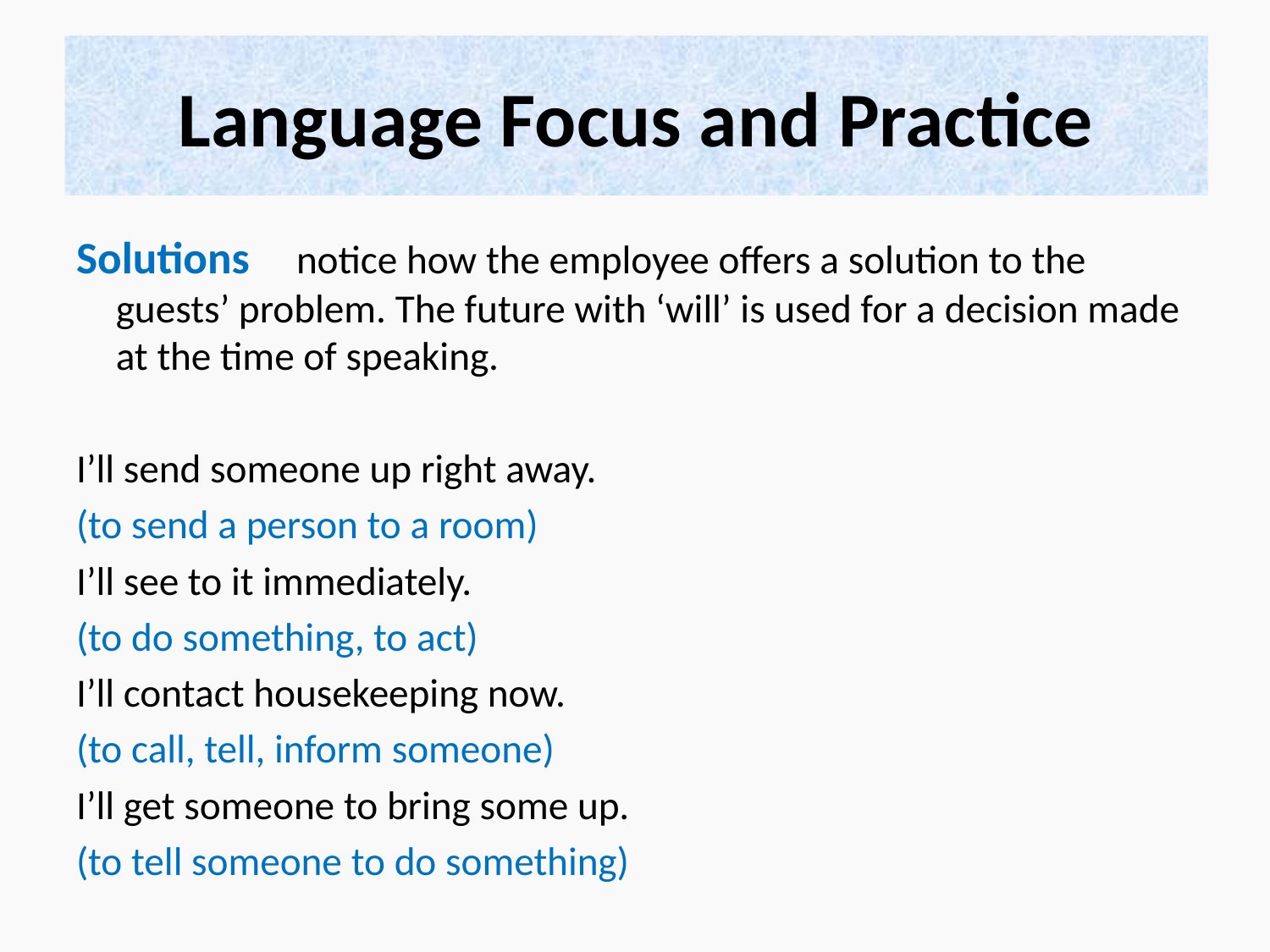

# Language Focus and Practice
Solutions	notice how the employee offers a solution to the guests’ problem. The future with ‘will’ is used for a decision made at the time of speaking.

I’ll send someone up right away.
(to send a person to a room)
I’ll see to it immediately.
(to do something, to act)
I’ll contact housekeeping now.
(to call, tell, inform someone)
I’ll get someone to bring some up.
(to tell someone to do something)